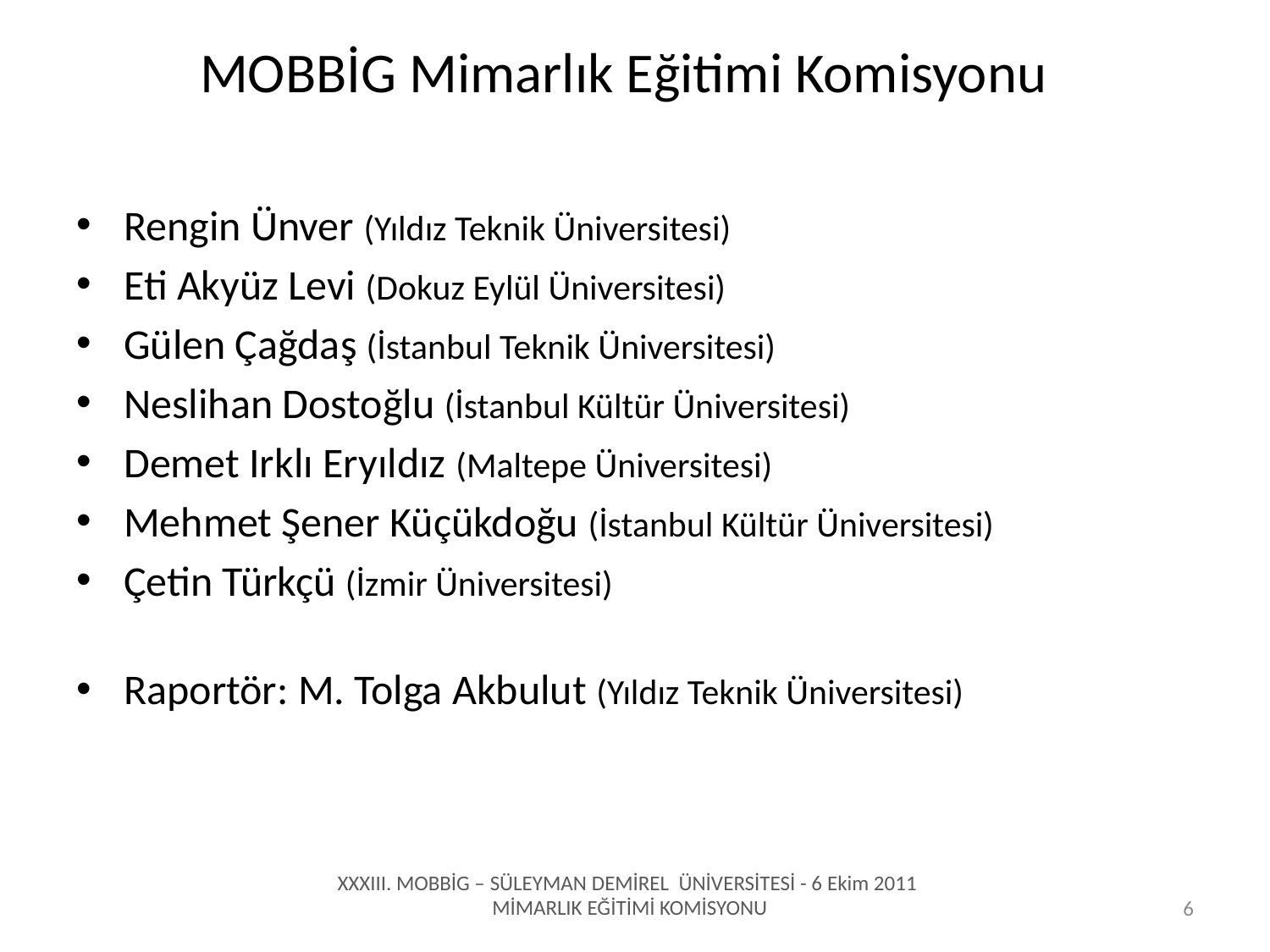

# MOBBİG Mimarlık Eğitimi Komisyonu

Rengin Ünver (Yıldız Teknik Üniversitesi)
Eti Akyüz Levi (Dokuz Eylül Üniversitesi)
Gülen Çağdaş (İstanbul Teknik Üniversitesi)
Neslihan Dostoğlu (İstanbul Kültür Üniversitesi)
Demet Irklı Eryıldız (Maltepe Üniversitesi)
Mehmet Şener Küçükdoğu (İstanbul Kültür Üniversitesi)
Çetin Türkçü (İzmir Üniversitesi)

Raportör: M. Tolga Akbulut (Yıldız Teknik Üniversitesi)

XXXIII. MOBBİG – SÜLEYMAN DEMİREL  ÜNİVERSİTESİ - 6 Ekim 2011
MİMARLIK EĞİTİMİ KOMİSYONU
6